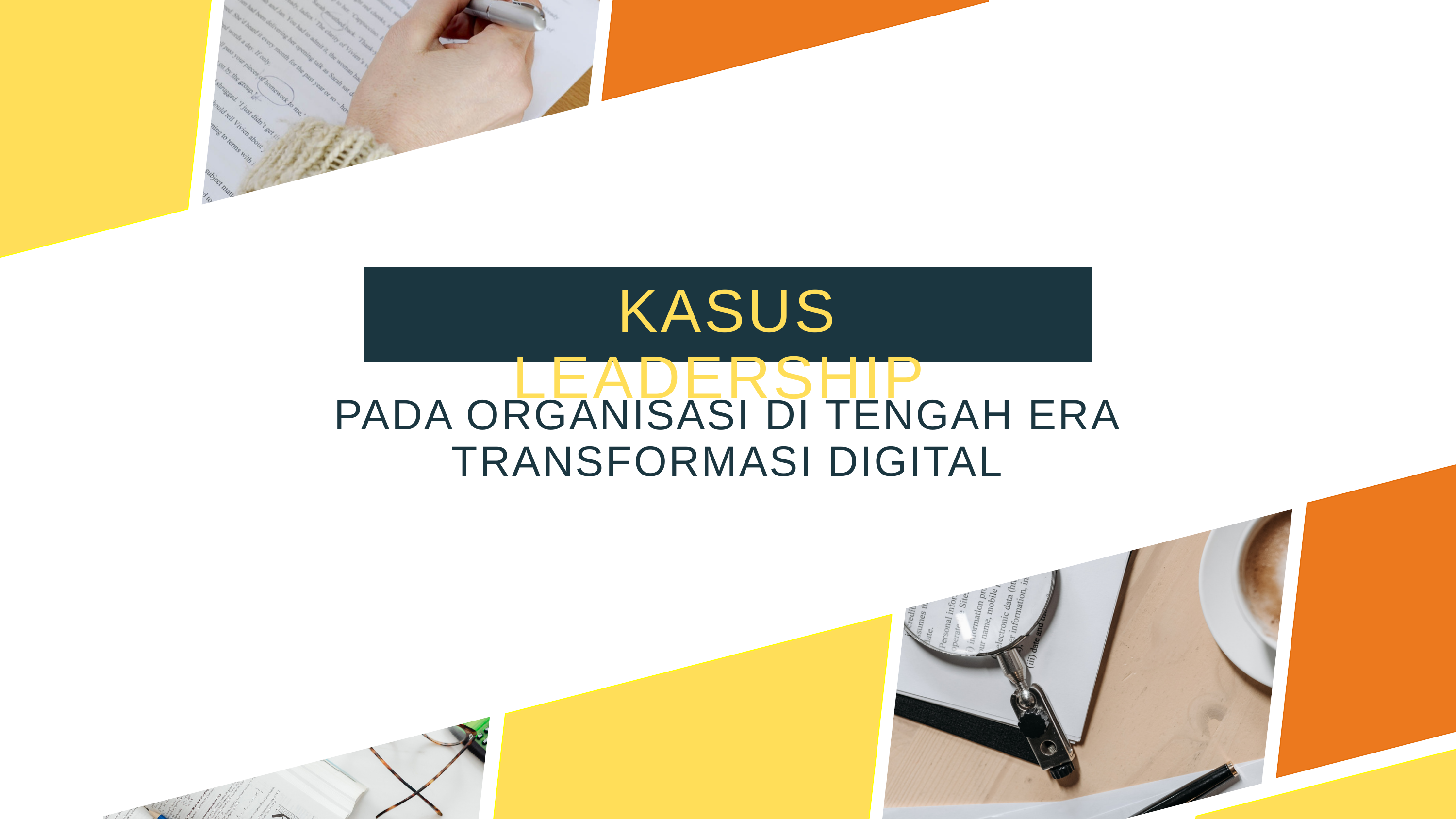

KASUS LEADERSHIP

PADA ORGANISASI DI TENGAH ERA TRANSFORMASI DIGITAL